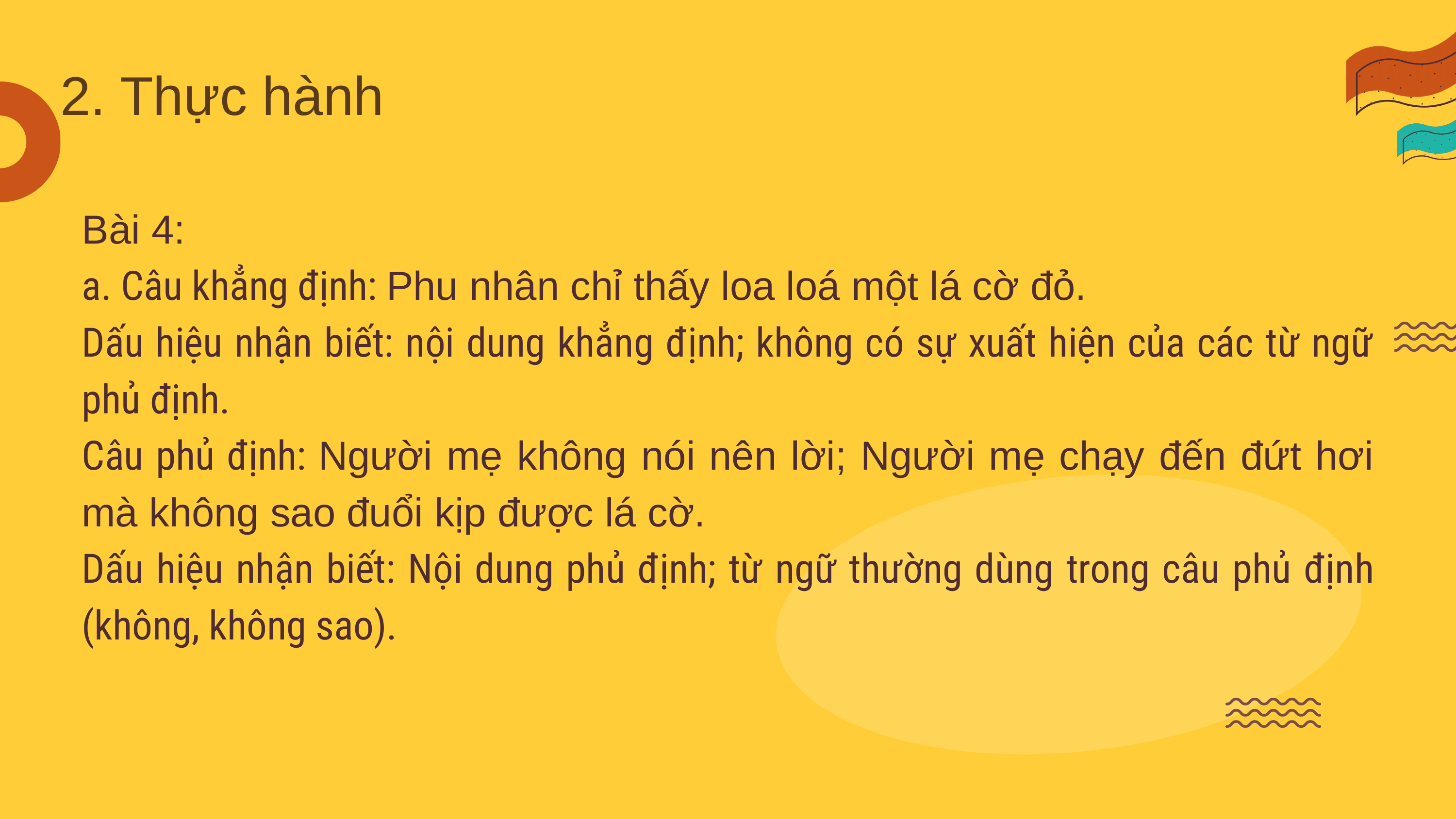

2. Thực hành

Bài 4:
a. Câu khẳng định: Phu nhân chỉ thấy loa loá một lá cờ đỏ.
Dấu hiệu nhận biết: nội dung khẳng định; không có sự xuất hiện của các từ ngữ phủ định.
Câu phủ định: Người mẹ không nói nên lời; Người mẹ chạy đến đứt hơi mà không sao đuổi kịp được lá cờ.
Dấu hiệu nhận biết: Nội dung phủ định; từ ngữ thường dùng trong câu phủ định (không, không sao).